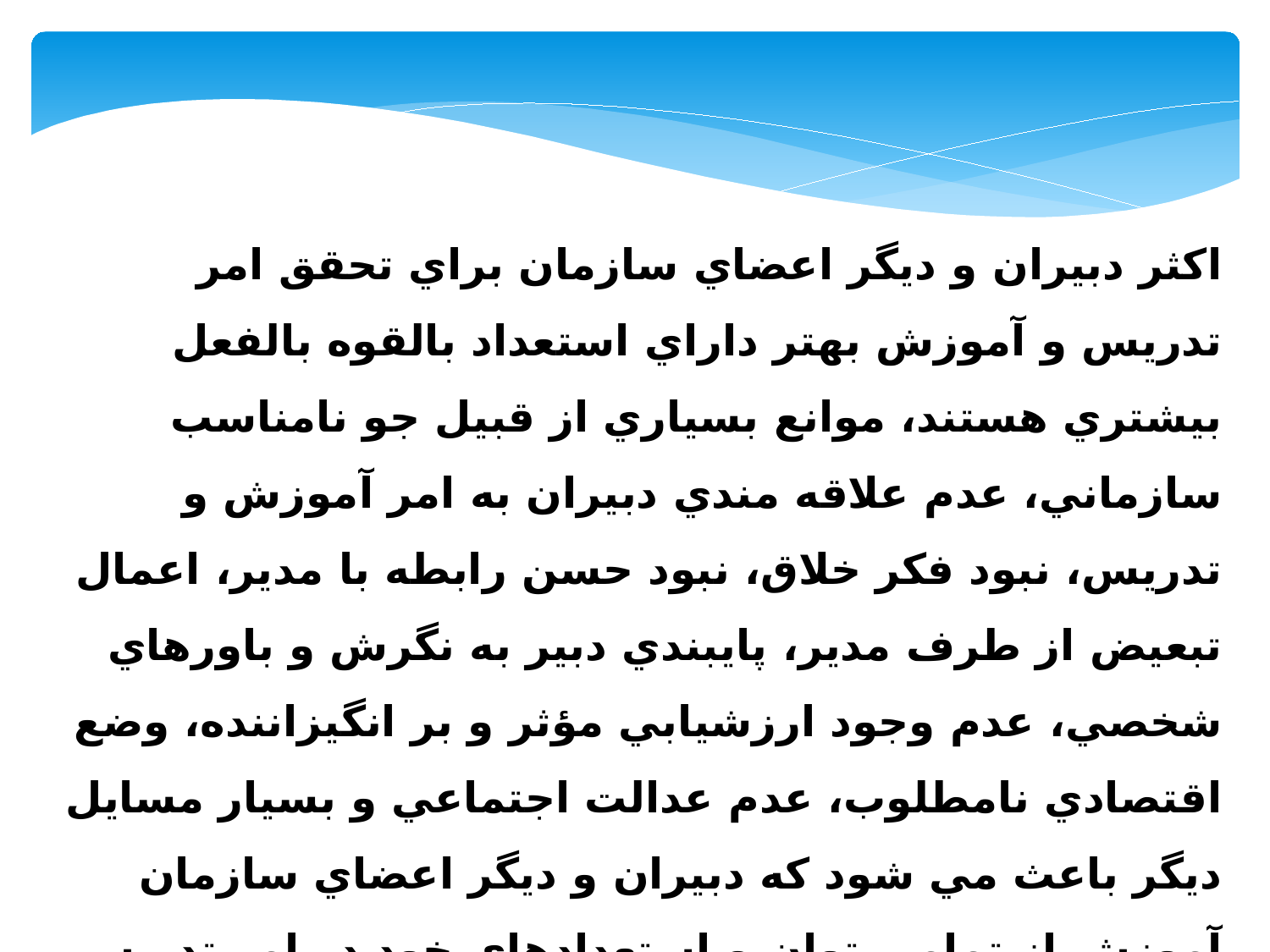

اكثر دبيران و ديگر اعضاي سازمان براي تحقق امر تدريس و آموزش بهتر داراي استعداد بالقوه بالفعل بيشتري هستند، موانع بسياري از قبيل جو نامناسب سازماني، عدم علاقه مندي دبيران به امر آموزش و تدريس، نبود فكر خلاق، نبود حسن رابطه با مدير، اعمال تبعيض از طرف مدير، پايبندي دبير به نگرش و باورهاي شخصي، عدم وجود ارزشيابي مؤثر و بر انگيزاننده، وضع اقتصادي نامطلوب، عدم عدالت اجتماعي و بسيار مسايل ديگر باعث مي شود كه دبيران و ديگر اعضاي سازمان آموزش از تمامي توان و استعدادهاي خود در امر تدريس و آموزش استفاده نكنند،